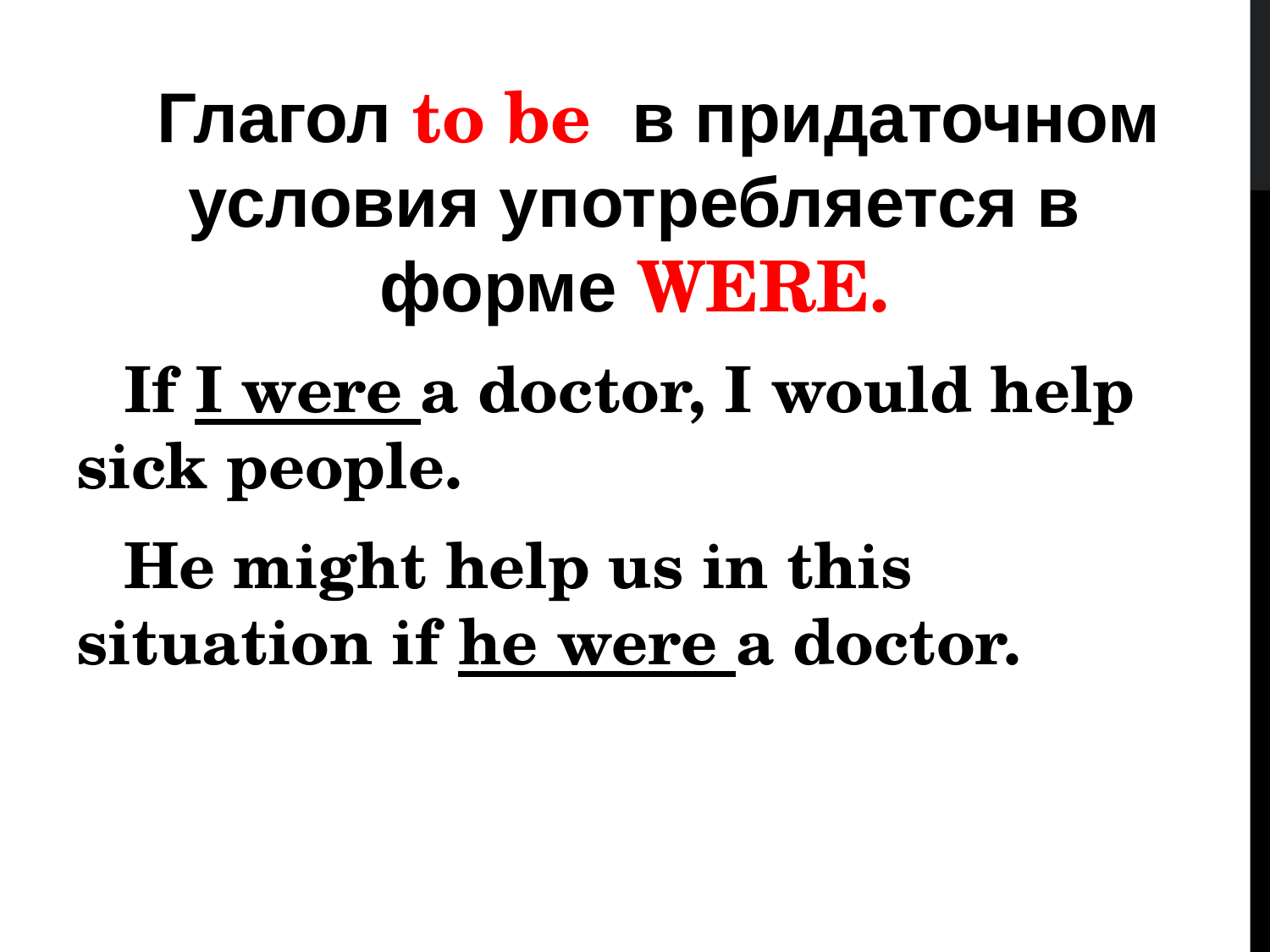

Глагол to be  в придаточном условия употребляется в форме WERE.
If I were a doctor, I would help sick people.
He might help us in this situation if he were a doctor.